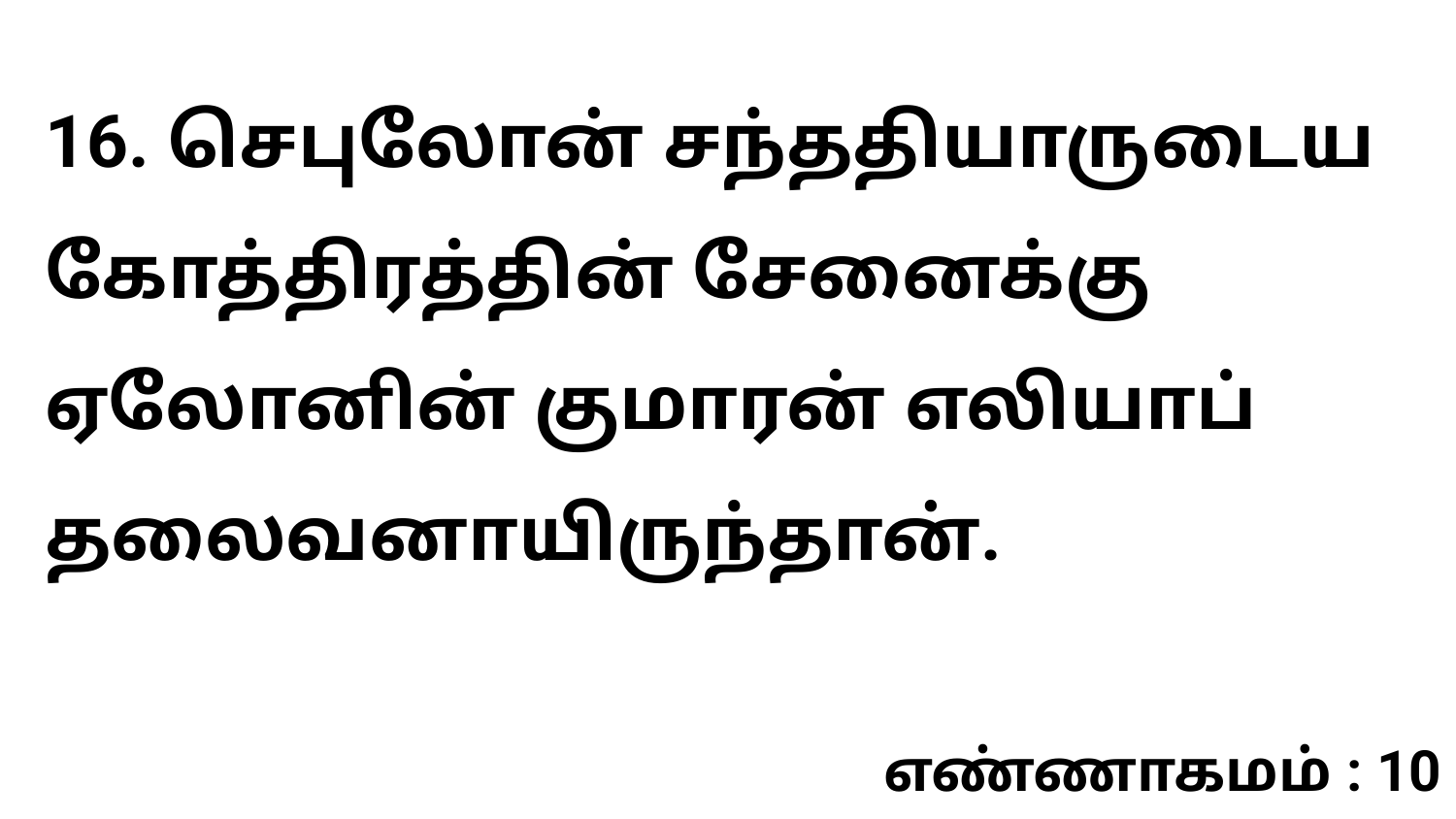

16. செபுலோன் சந்ததியாருடைய கோத்திரத்தின் சேனைக்கு ஏலோனின் குமாரன் எலியாப் தலைவனாயிருந்தான்.
எண்ணாகமம் : 10